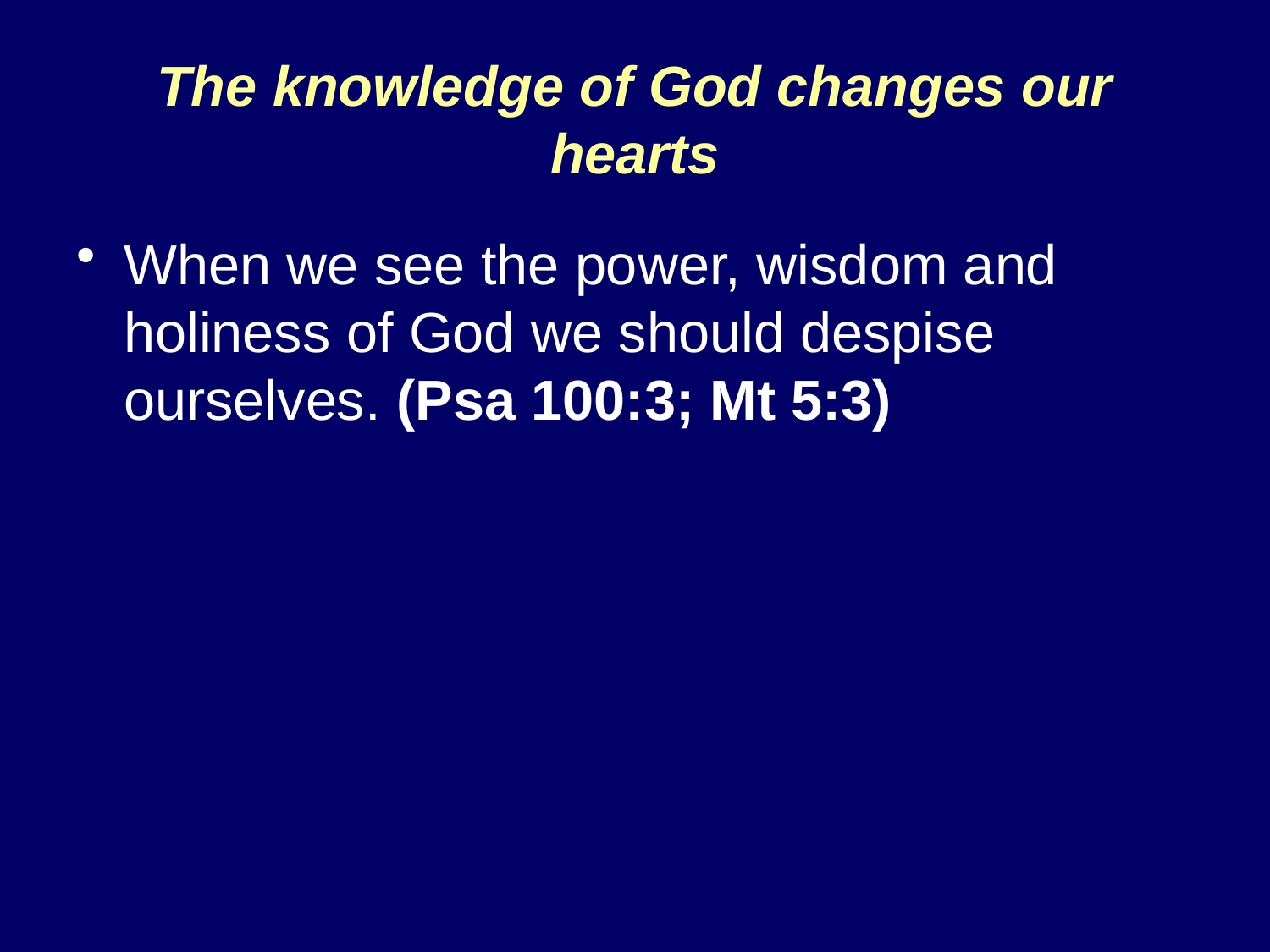

# The knowledge of God changes our hearts
When we see the power, wisdom and holiness of God we should despise          ourselves. (Psa 100:3; Mt 5:3)